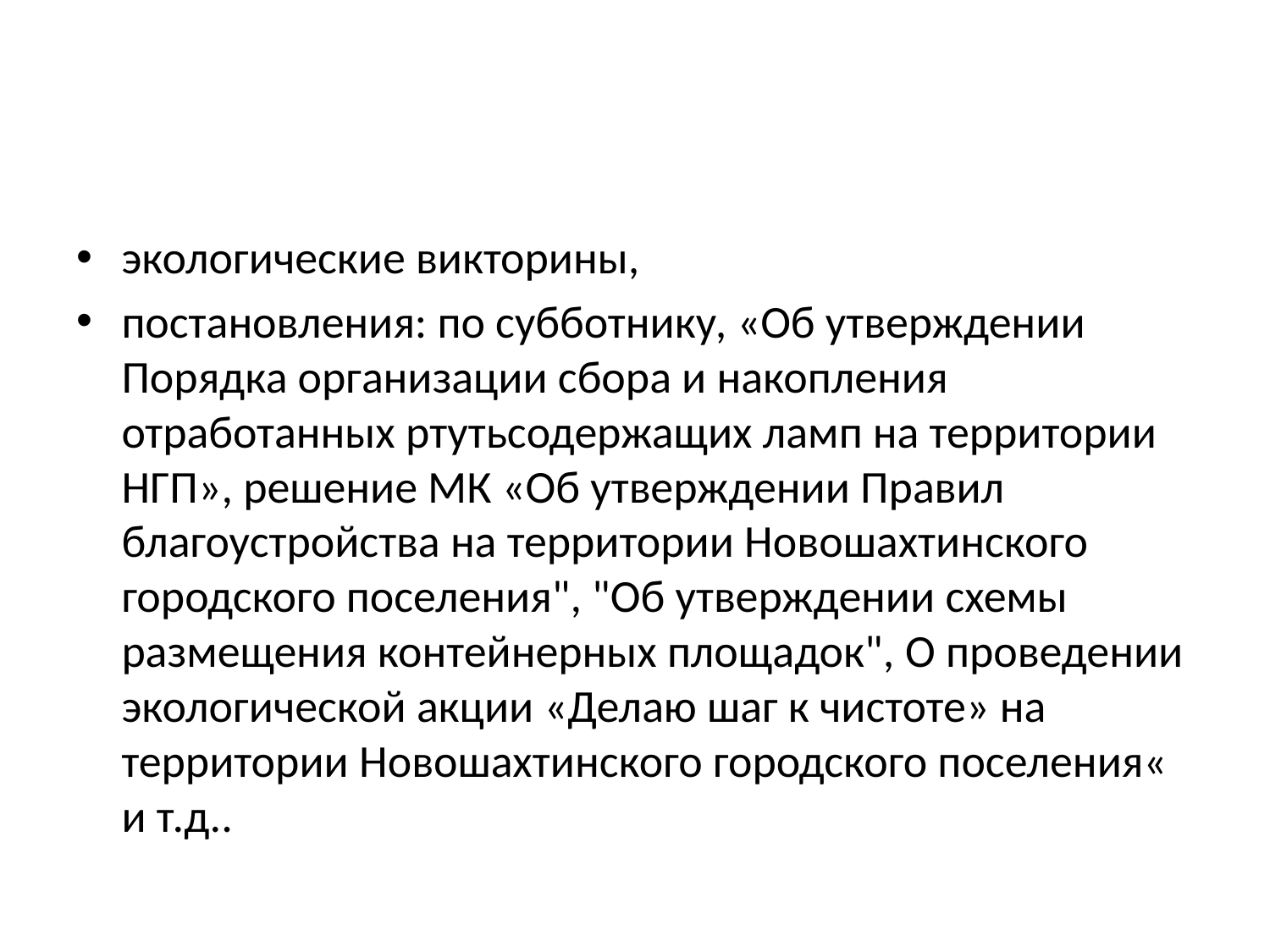

#
экологические викторины,
постановления: по субботнику, «Об утверждении Порядка организации сбора и накопления отработанных ртутьсодержащих ламп на территории НГП», решение МК «Об утверждении Правил благоустройства на территории Новошахтинского городского поселения", "Об утверждении схемы размещения контейнерных площадок", О проведении экологической акции «Делаю шаг к чистоте» на территории Новошахтинского городского поселения« и т.д..